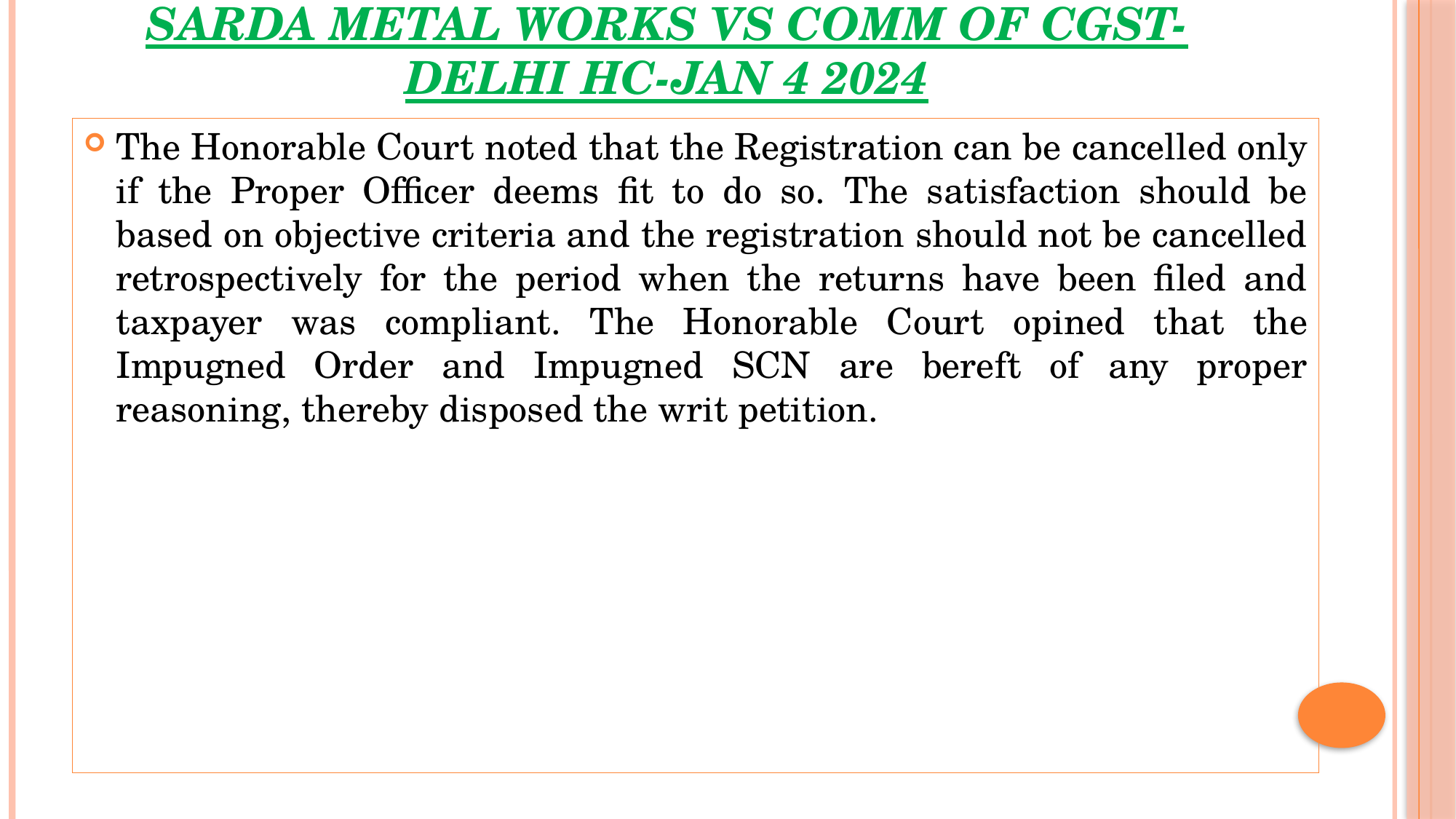

# Sarda metal works vs comm of cgst-delhi hc-jan 4 2024
The Honorable Court noted that the Registration can be cancelled only if the Proper Officer deems fit to do so. The satisfaction should be based on objective criteria and the registration should not be cancelled retrospectively for the period when the returns have been filed and taxpayer was compliant. The Honorable Court opined that the Impugned Order and Impugned SCN are bereft of any proper reasoning, thereby disposed the writ petition.